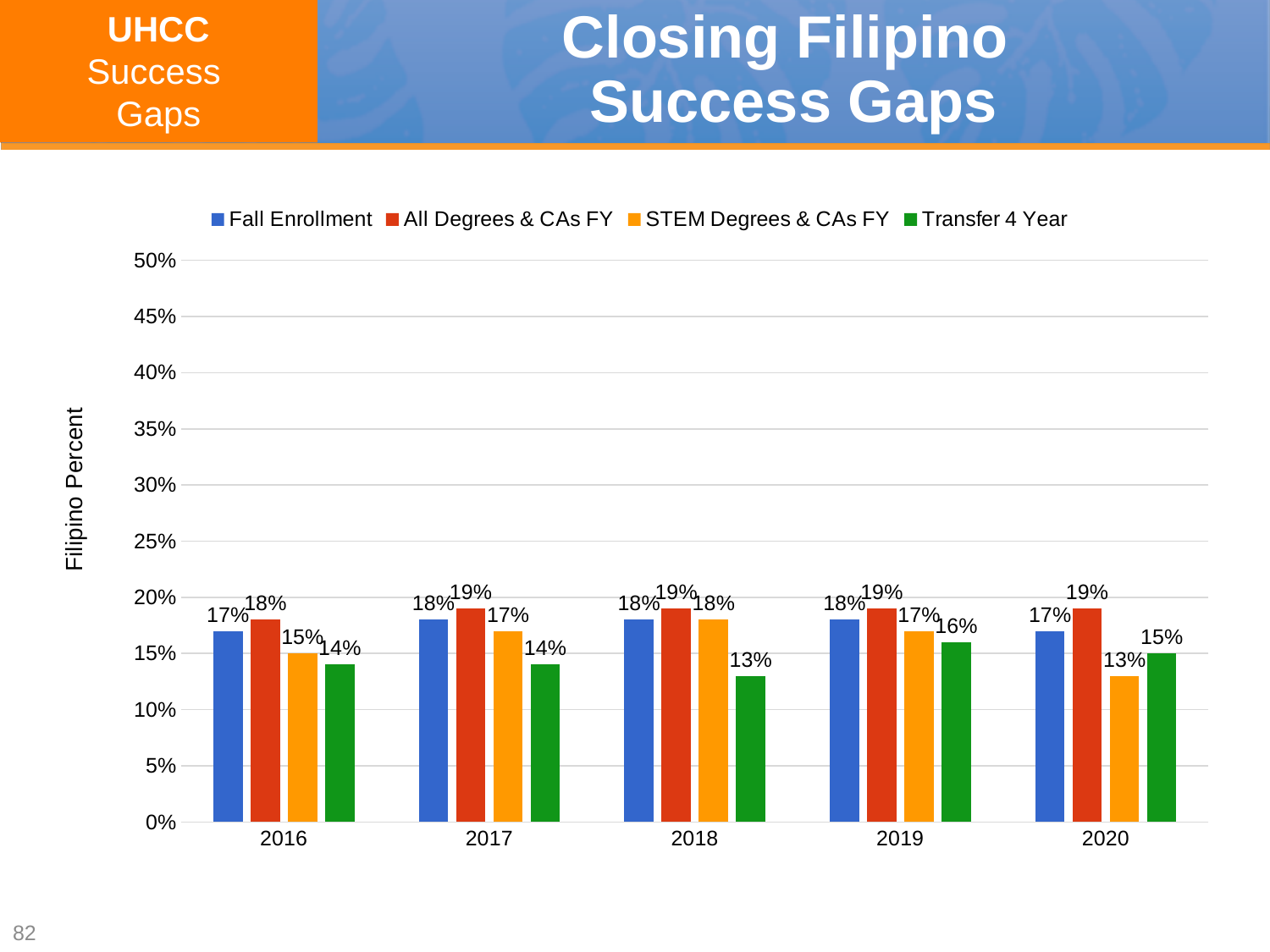

UHCC
Success
Gaps
# Closing Filipino Success Gaps

### Chart

| Category | Fall Enrollment | All Degrees & CAs FY | STEM Degrees & CAs FY | Transfer 4 Year |
|---|---|---|---|---|
| 2016 | 0.17 | 0.18 | 0.15 | 0.14 |
| 2017 | 0.18 | 0.19 | 0.17 | 0.14 |
| 2018 | 0.18 | 0.19 | 0.18 | 0.13 |
| 2019 | 0.18 | 0.19 | 0.17 | 0.16 |
| 2020 | 0.17 | 0.19 | 0.13 | 0.15 |
82